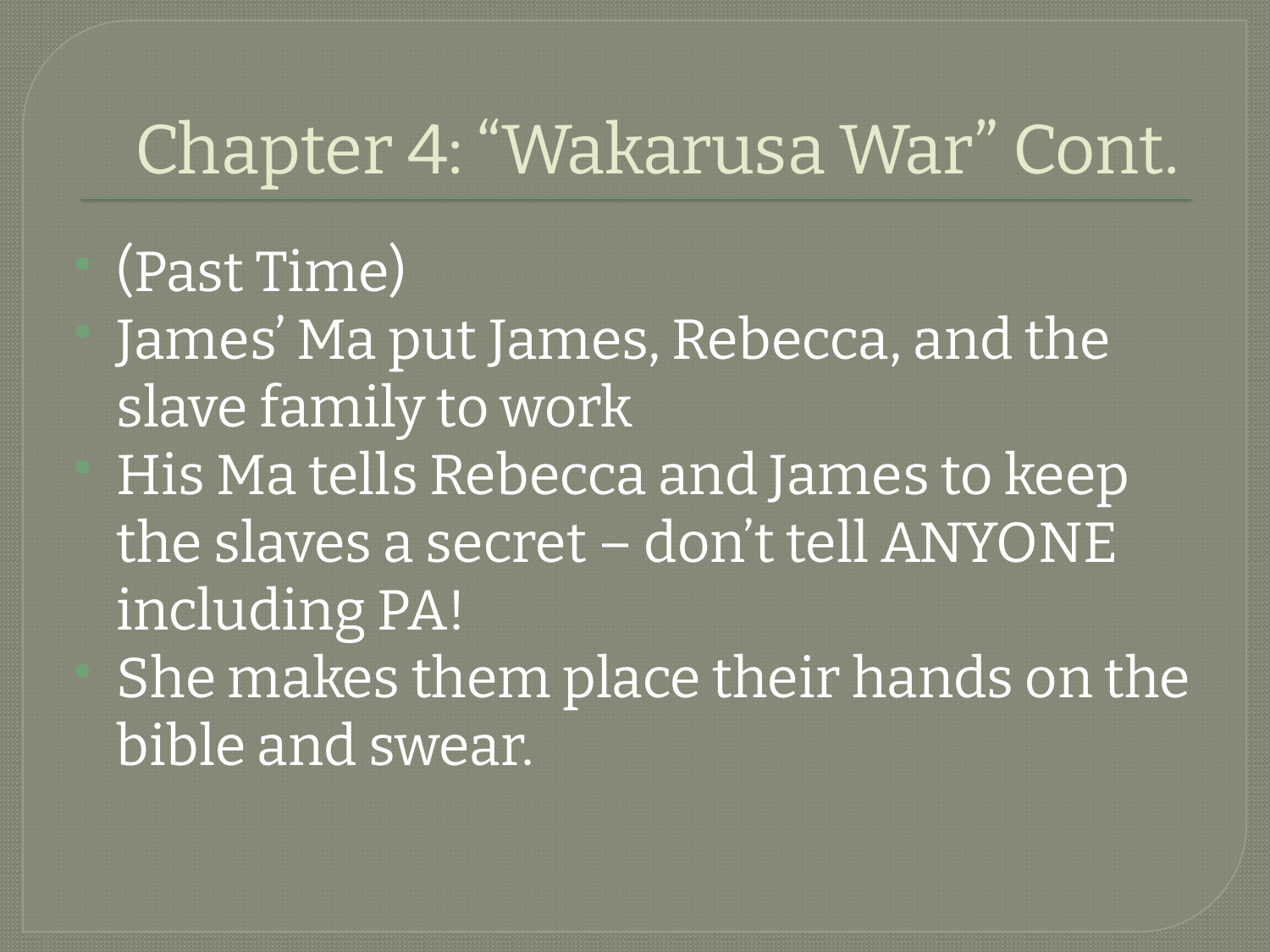

# Chapter 4: “Wakarusa War” Cont.
(Past Time)
James’ Ma put James, Rebecca, and the slave family to work
His Ma tells Rebecca and James to keep the slaves a secret – don’t tell ANYONE including PA!
She makes them place their hands on the bible and swear.